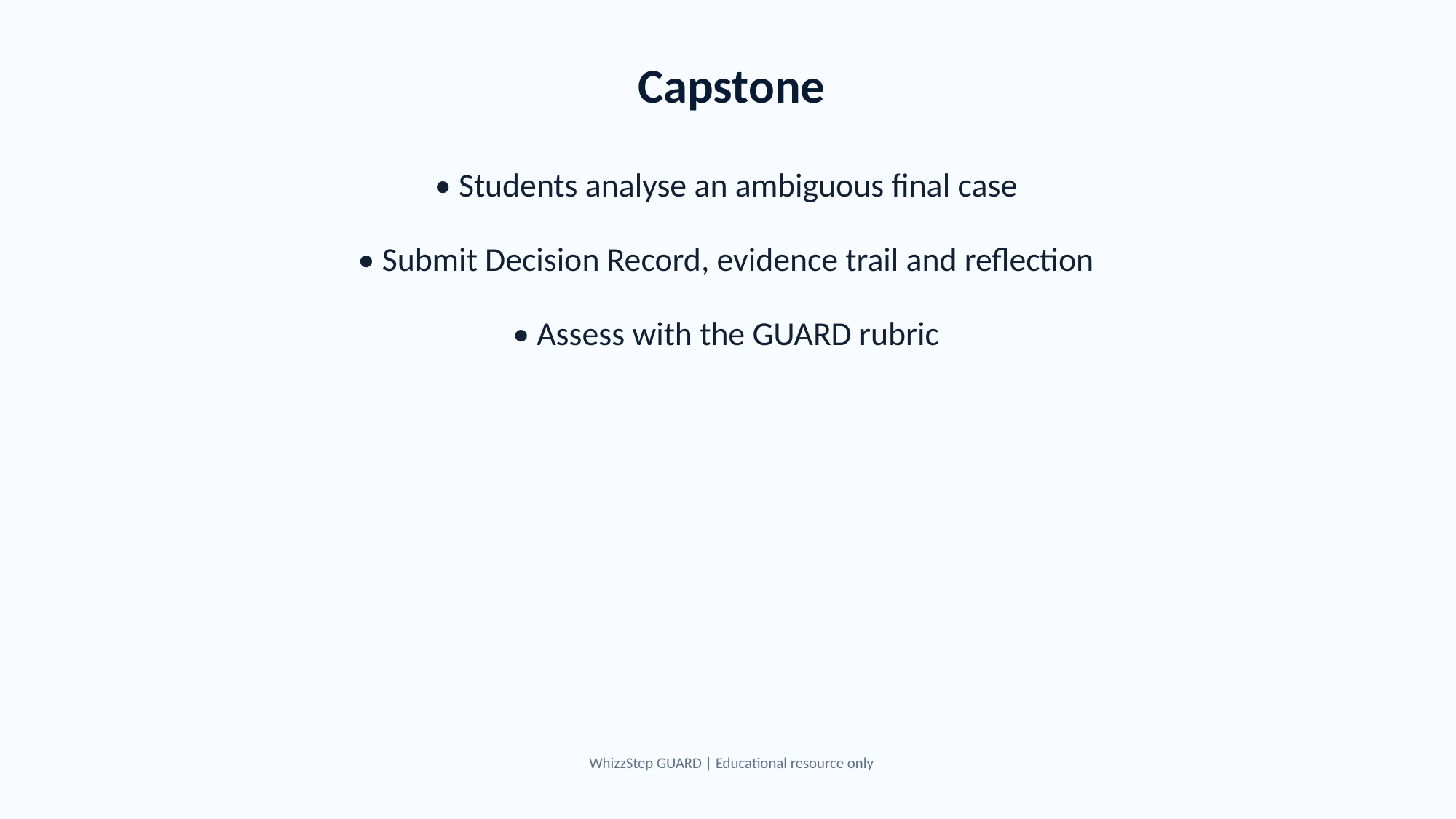

Capstone
• Students analyse an ambiguous final case
• Submit Decision Record, evidence trail and reflection
• Assess with the GUARD rubric
WhizzStep GUARD | Educational resource only